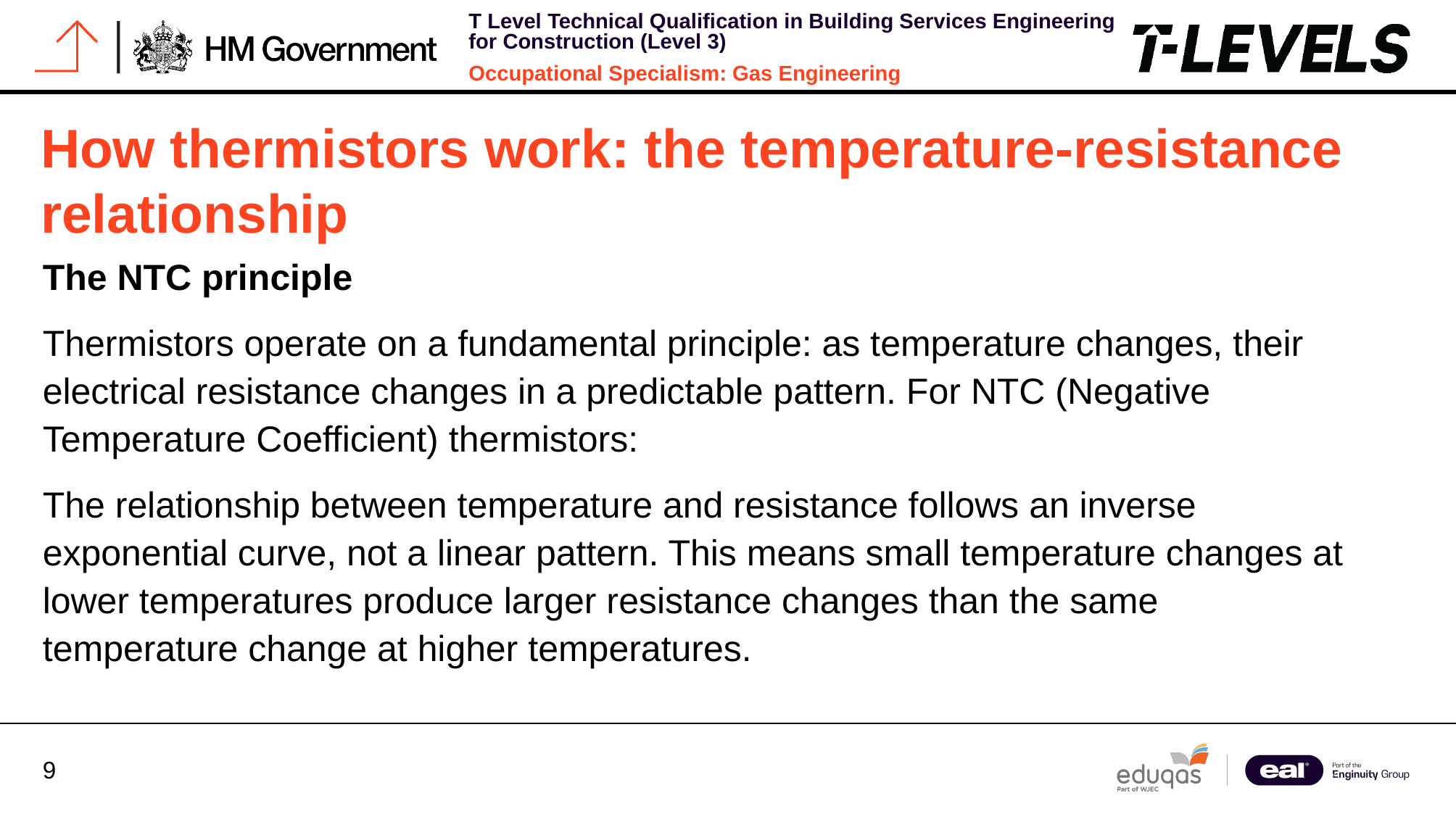

# How thermistors work: the temperature-resistance relationship
The NTC principle
Thermistors operate on a fundamental principle: as temperature changes, their electrical resistance changes in a predictable pattern. For NTC (Negative Temperature Coefficient) thermistors:
The relationship between temperature and resistance follows an inverse exponential curve, not a linear pattern. This means small temperature changes at lower temperatures produce larger resistance changes than the same temperature change at higher temperatures.